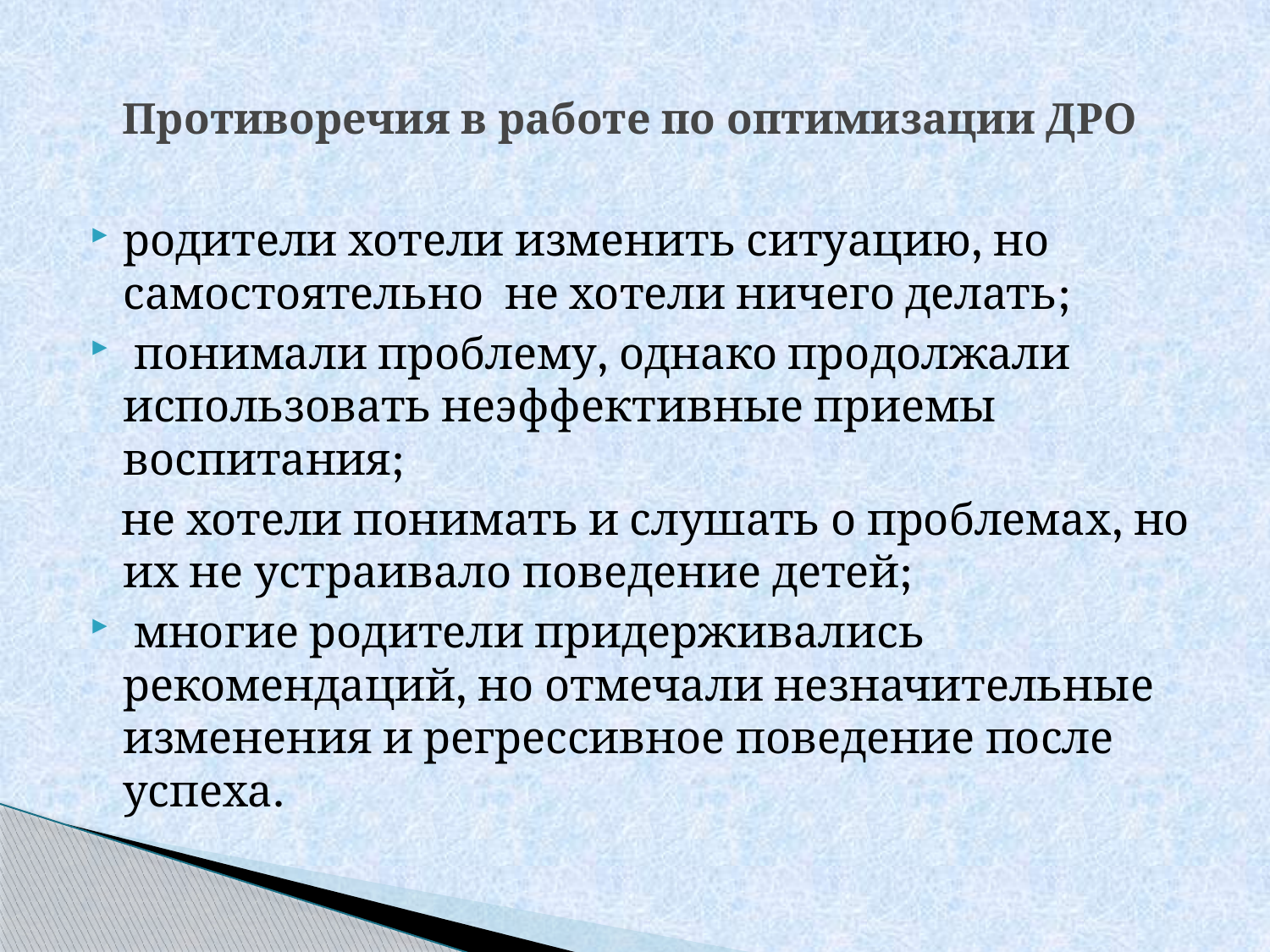

# Противоречия в работе по оптимизации ДРО
родители хотели изменить ситуацию, но самостоятельно  не хотели ничего делать;
 понимали проблему, однако продолжали использовать неэффективные приемы воспитания;
   не хотели понимать и слушать о проблемах, но их не устраивало поведение детей;
 многие родители придерживались рекомендаций, но отмечали незначительные изменения и регрессивное поведение после успеха.